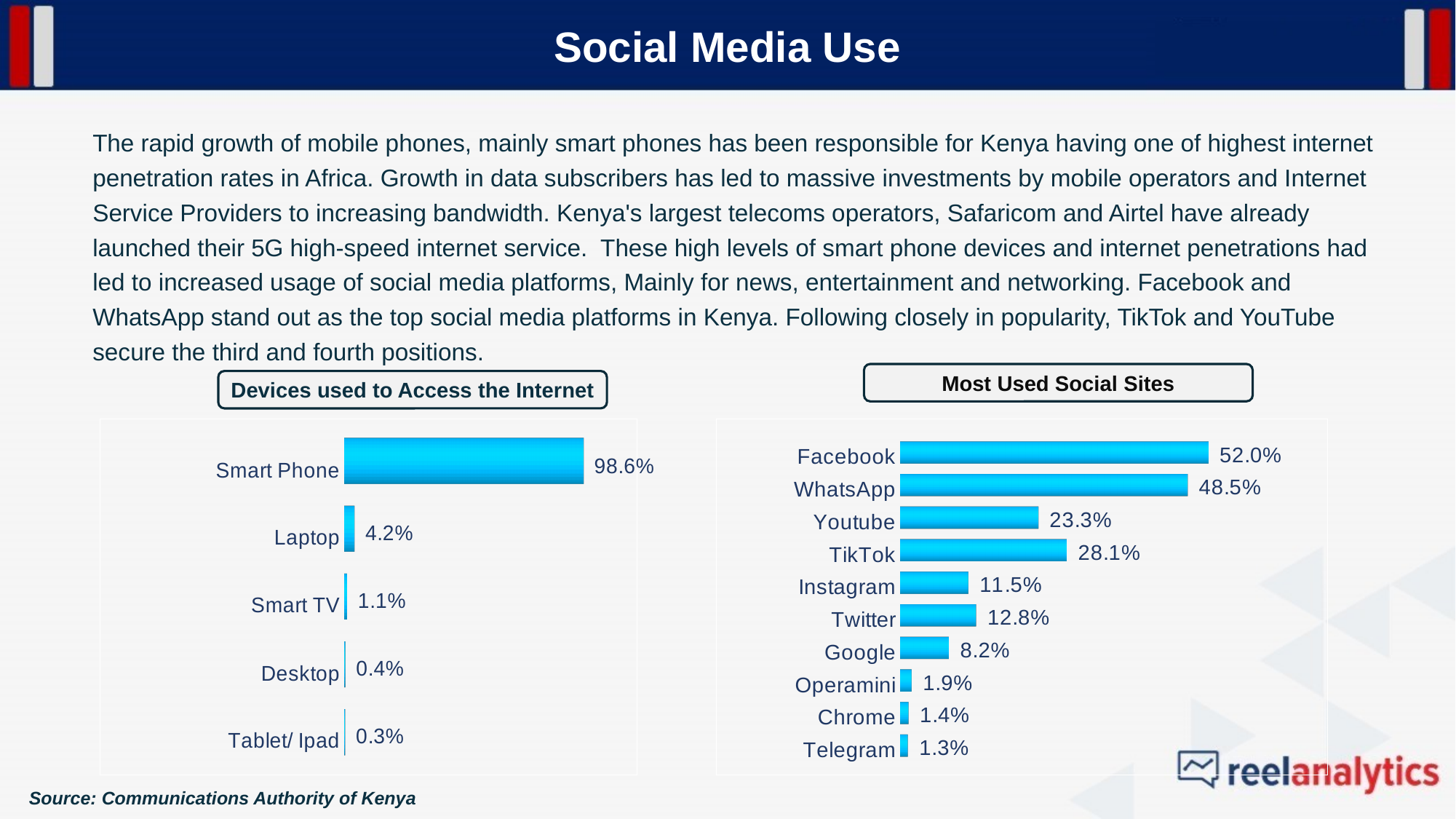

Social Media Use
The rapid growth of mobile phones, mainly smart phones has been responsible for Kenya having one of highest internet penetration rates in Africa. Growth in data subscribers has led to massive investments by mobile operators and Internet Service Providers to increasing bandwidth. Kenya's largest telecoms operators, Safaricom and Airtel have already  launched their 5G high-speed internet service.  These high levels of smart phone devices and internet penetrations had led to increased usage of social media platforms, Mainly for news, entertainment and networking. Facebook and WhatsApp stand out as the top social media platforms in Kenya. Following closely in popularity, TikTok and YouTube secure the third and fourth positions.
Most Used Social Sites
Devices used to Access the Internet

[unsupported chart]

[unsupported chart]

Source: Communications Authority of Kenya